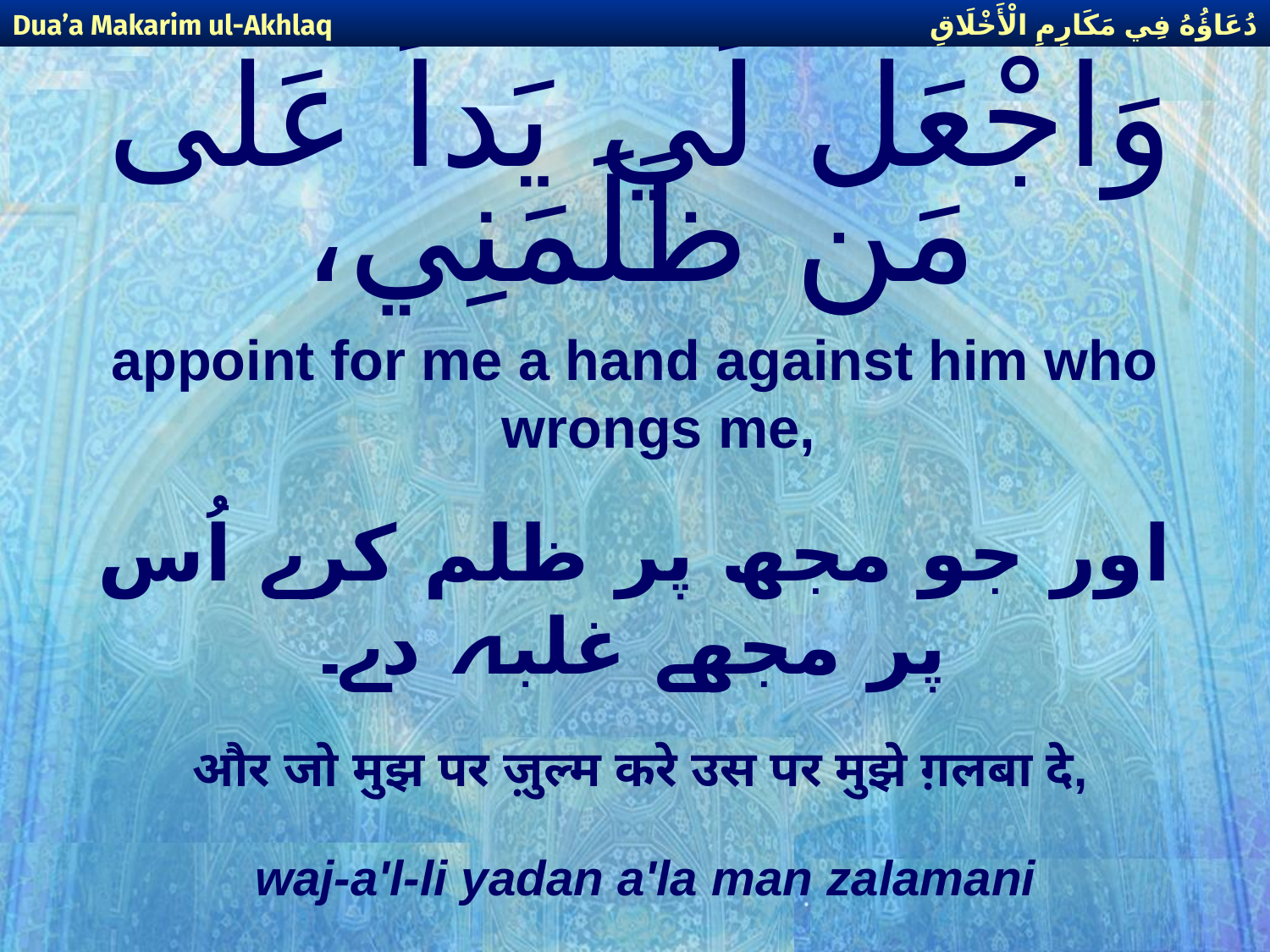

دُعَاؤُهُ فِي مَكَارِمِ الْأَخْلَاقِ
Dua’a Makarim ul-Akhlaq
# وَاجْعَل لِّي يَداً عَلى مَن ظَلَمَنِي،
appoint for me a hand against him who wrongs me,
اور جو مجھ پر ظلم كرے اُس پر مجھے غلبہ دے۔
और जो मुझ पर ज़ुल्म करे उस पर मुझे ग़लबा दे,
waj-a'l-li yadan a'la man zalamani